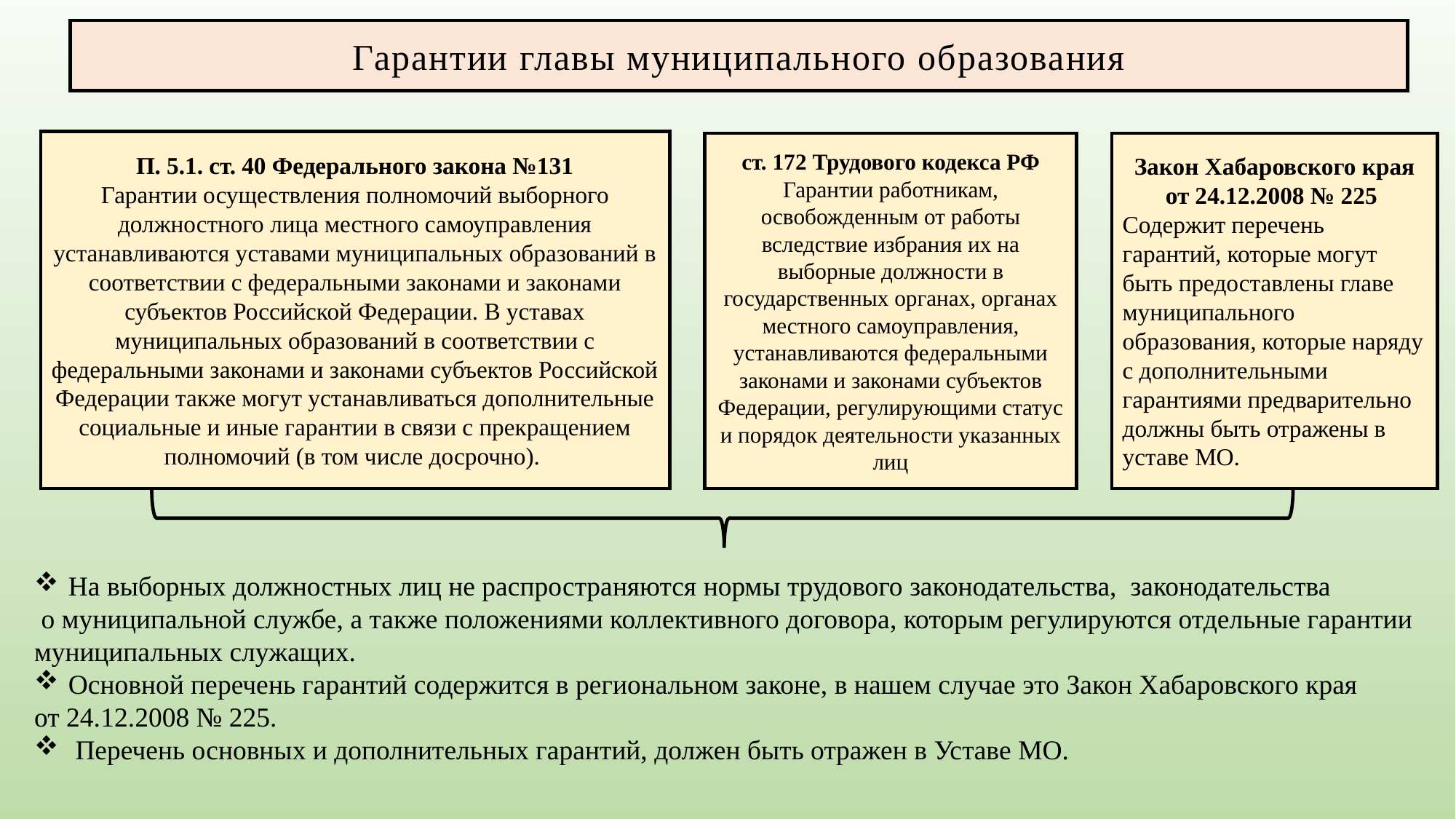

Гарантии главы муниципального образования
П. 5.1. ст. 40 Федерального закона №131
Гарантии осуществления полномочий выборного должностного лица местного самоуправления устанавливаются уставами муниципальных образований в соответствии с федеральными законами и законами субъектов Российской Федерации. В уставах муниципальных образований в соответствии с федеральными законами и законами субъектов Российской Федерации также могут устанавливаться дополнительные социальные и иные гарантии в связи с прекращением полномочий (в том числе досрочно).
ст. 172 Трудового кодекса РФ
Гарантии работникам, освобожденным от работы вследствие избрания их на выборные должности в государственных органах, органах местного самоуправления, устанавливаются федеральными законами и законами субъектов Федерации, регулирующими статус и порядок деятельности указанных лиц
Закон Хабаровского края от 24.12.2008 № 225
Содержит перечень гарантий, которые могут быть предоставлены главе муниципального образования, которые наряду с дополнительными гарантиями предварительно должны быть отражены в уставе МО.
На выборных должностных лиц не распространяются нормы трудового законодательства,  законодательства
 о муниципальной службе, а также положениями коллективного договора, которым регулируются отдельные гарантии
муниципальных служащих.
Основной перечень гарантий содержится в региональном законе, в нашем случае это Закон Хабаровского края
от 24.12.2008 № 225.
 Перечень основных и дополнительных гарантий, должен быть отражен в Уставе МО.